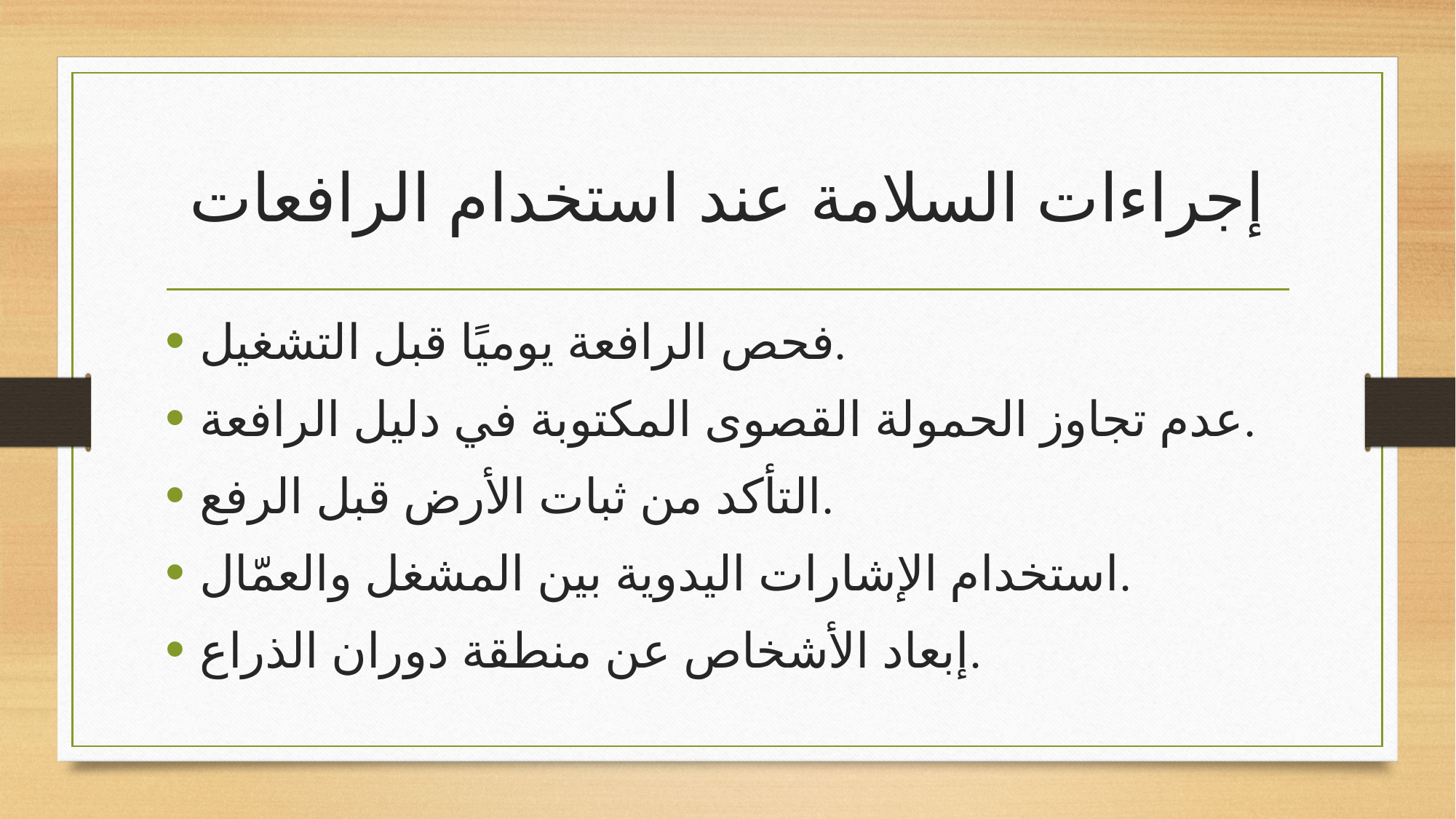

# إجراءات السلامة عند استخدام الرافعات
فحص الرافعة يوميًا قبل التشغيل.
عدم تجاوز الحمولة القصوى المكتوبة في دليل الرافعة.
التأكد من ثبات الأرض قبل الرفع.
استخدام الإشارات اليدوية بين المشغل والعمّال.
إبعاد الأشخاص عن منطقة دوران الذراع.